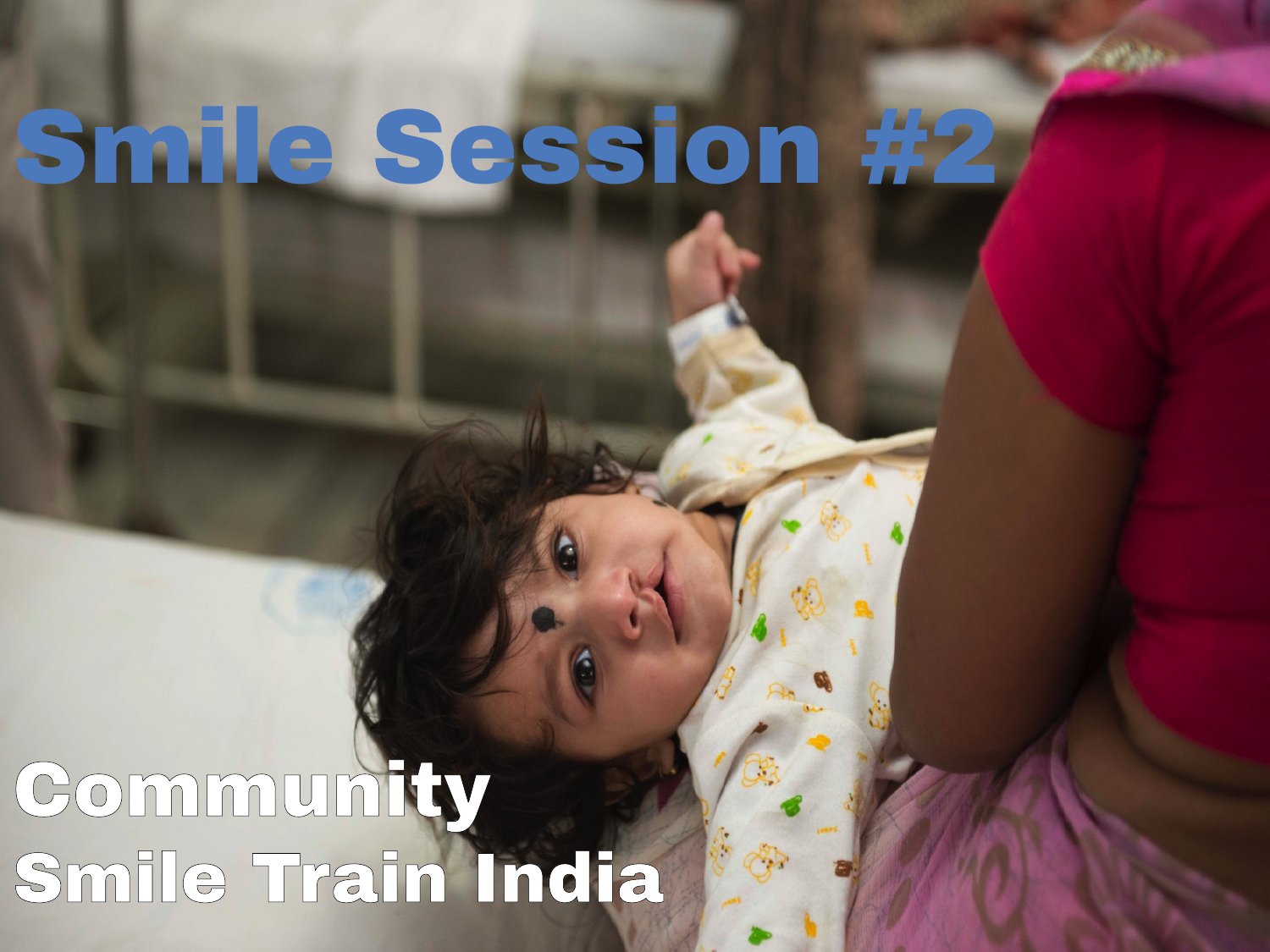

Smile Session #2

Community
Smile Train India